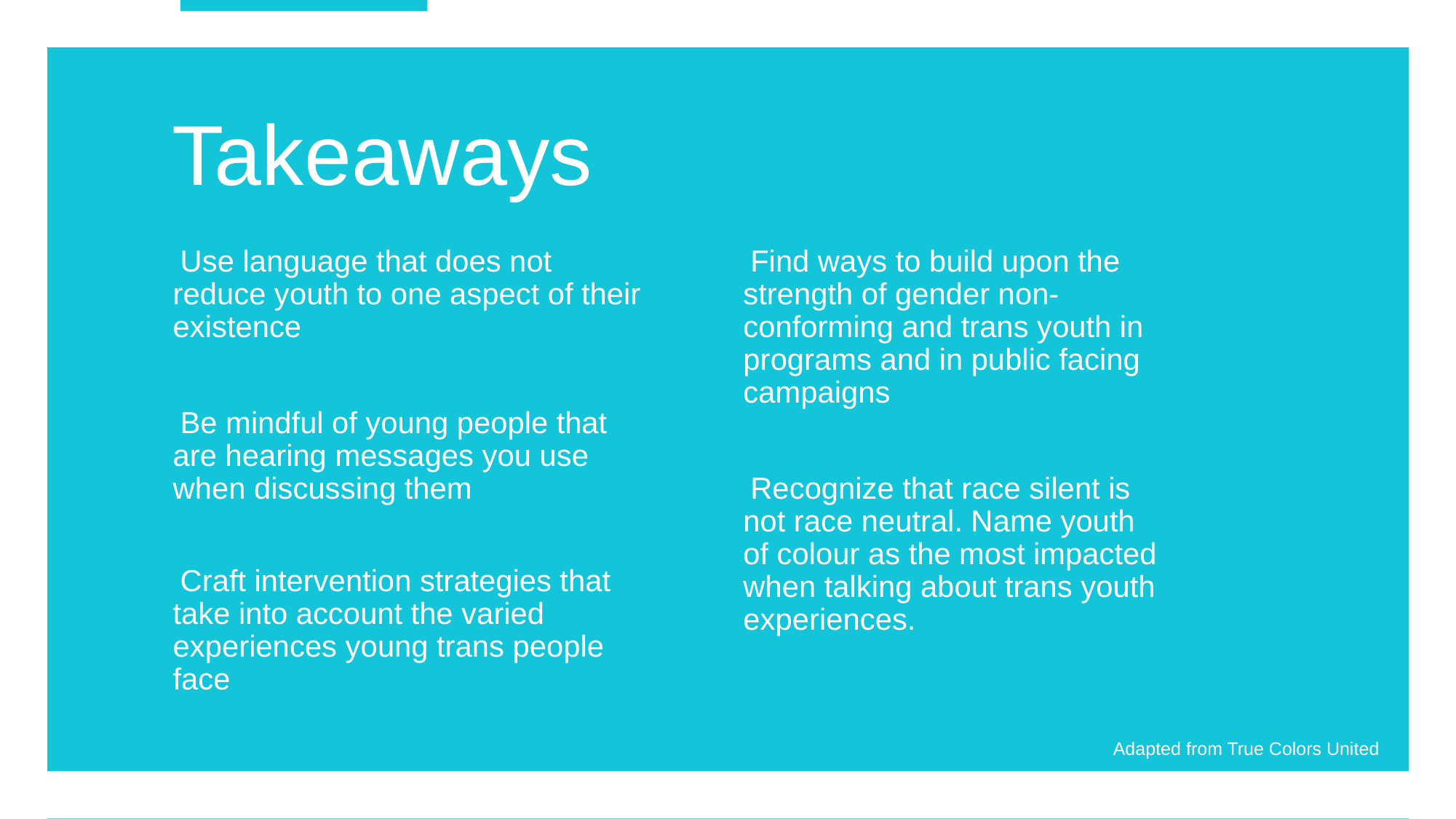

# Takeaways
Find ways to build upon the strength of gender non-conforming and trans youth in programs and in public facing campaigns

Recognize that race silent is not race neutral. Name youth of colour as the most impacted when talking about trans youth experiences.

Use language that does not reduce youth to one aspect of their existence

Be mindful of young people that are hearing messages you use when discussing them

Craft intervention strategies that take into account the varied experiences young trans people face

Adapted from True Colors United